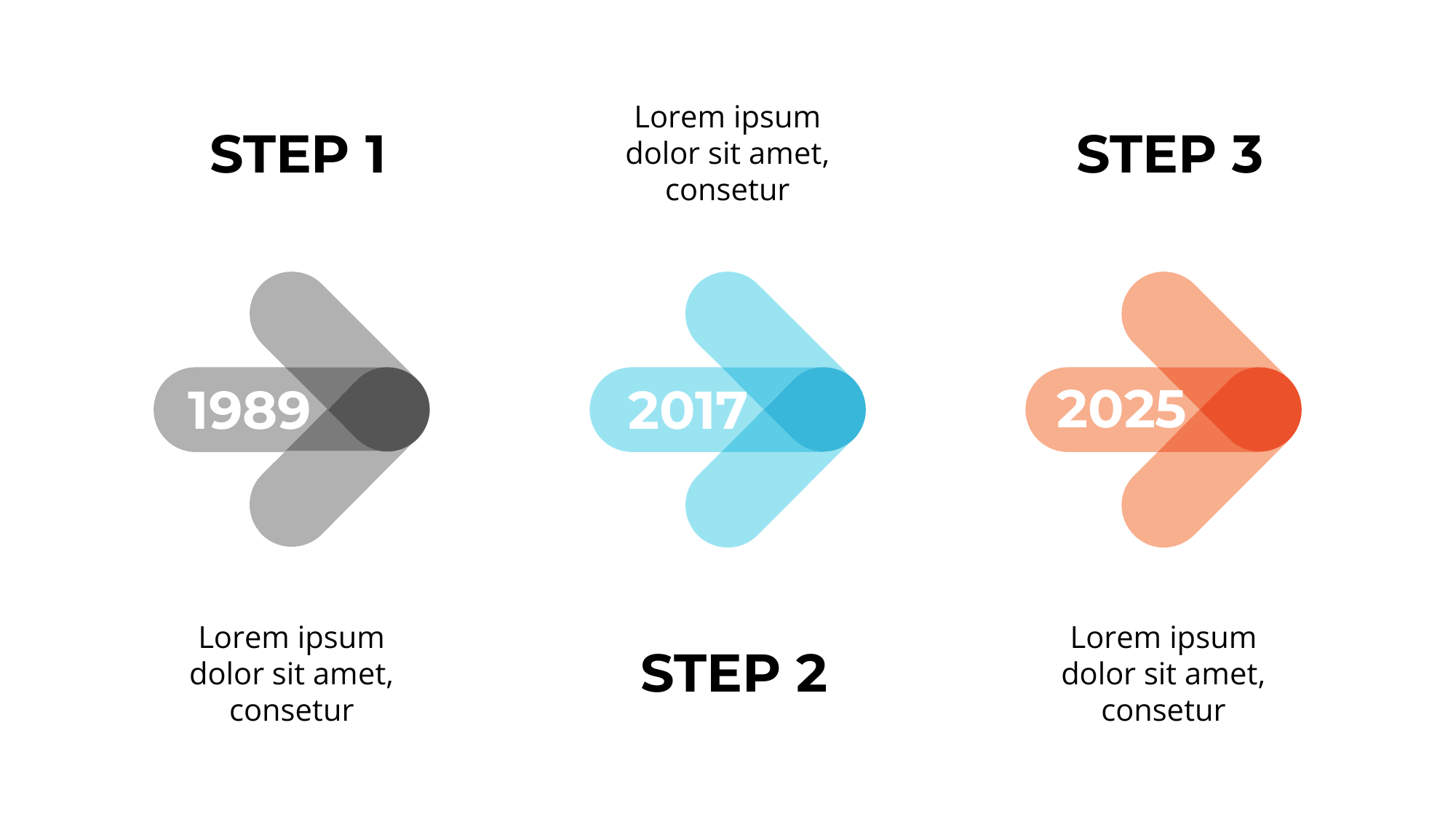

Lorem ipsum dolor sit amet, consetur
STEP 1
STEP 3

2025
1989
2017

Lorem ipsum dolor sit amet, consetur
Lorem ipsum dolor sit amet, consetur
STEP 2